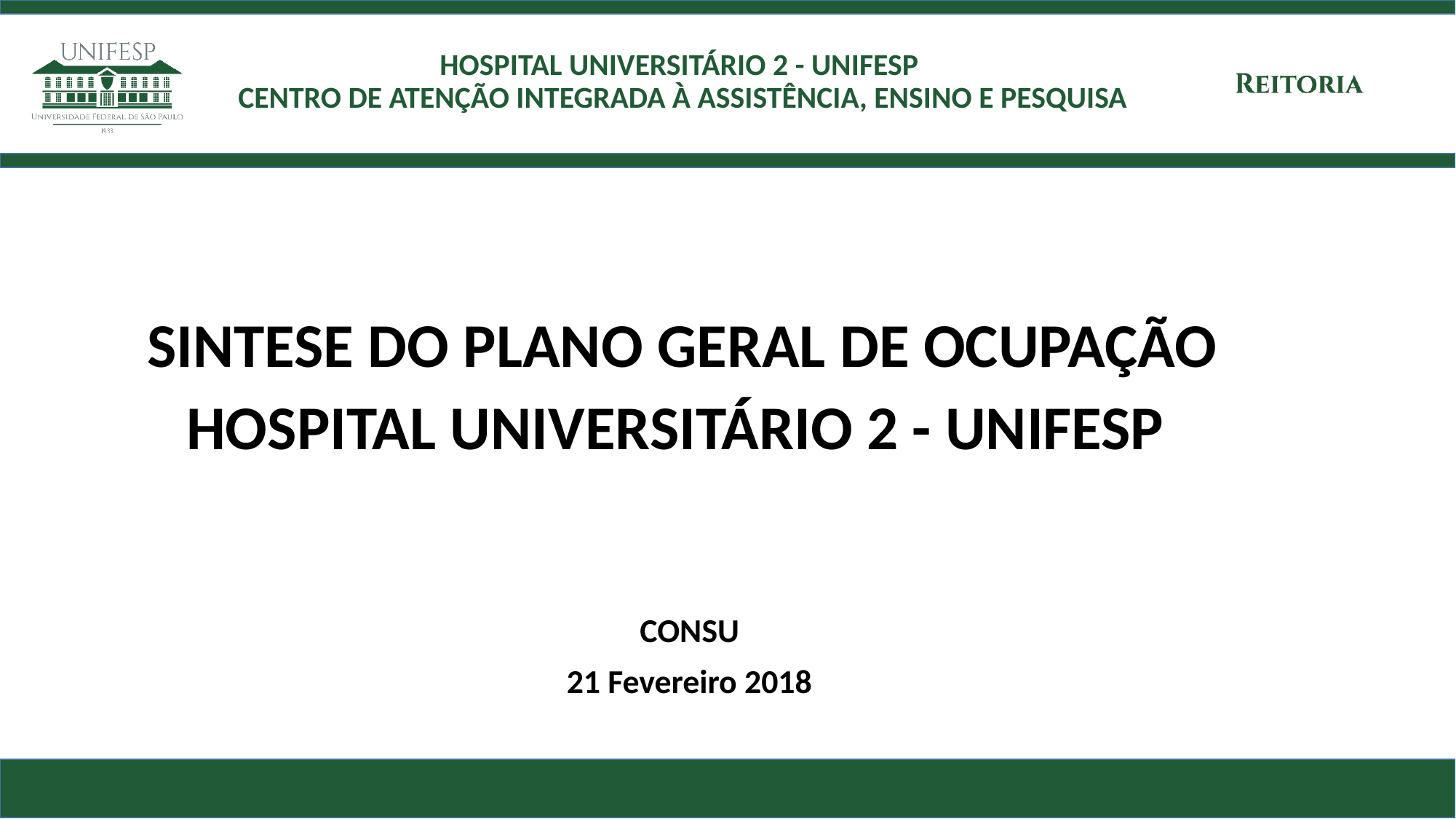

# HOSPITAL UNIVERSITÁRIO 2 - UNIFESP CENTRO DE ATENÇÃO INTEGRADA À ASSISTÊNCIA, ENSINO E PESQUISA

SINTESE DO PLANO GERAL DE OCUPAÇÃO
HOSPITAL UNIVERSITÁRIO 2 - UNIFESP

CONSU
21 Fevereiro 2018